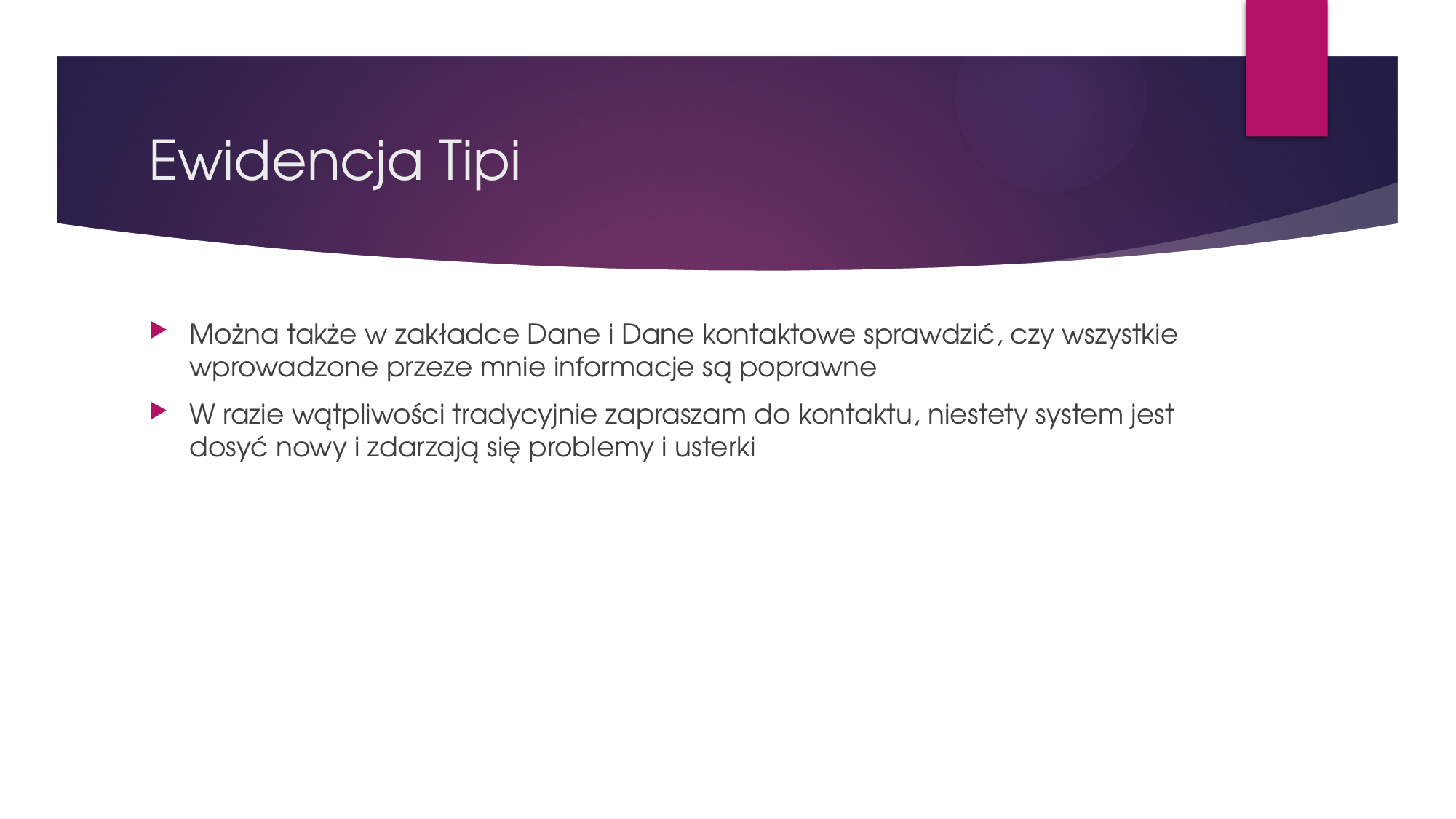

# Ewidencja Tipi
Można także w zakładce Dane i Dane kontaktowe sprawdzić, czy wszystkie wprowadzone przeze mnie informacje są poprawne
W razie wątpliwości tradycyjnie zapraszam do kontaktu, niestety system jest dosyć nowy i zdarzają się problemy i usterki